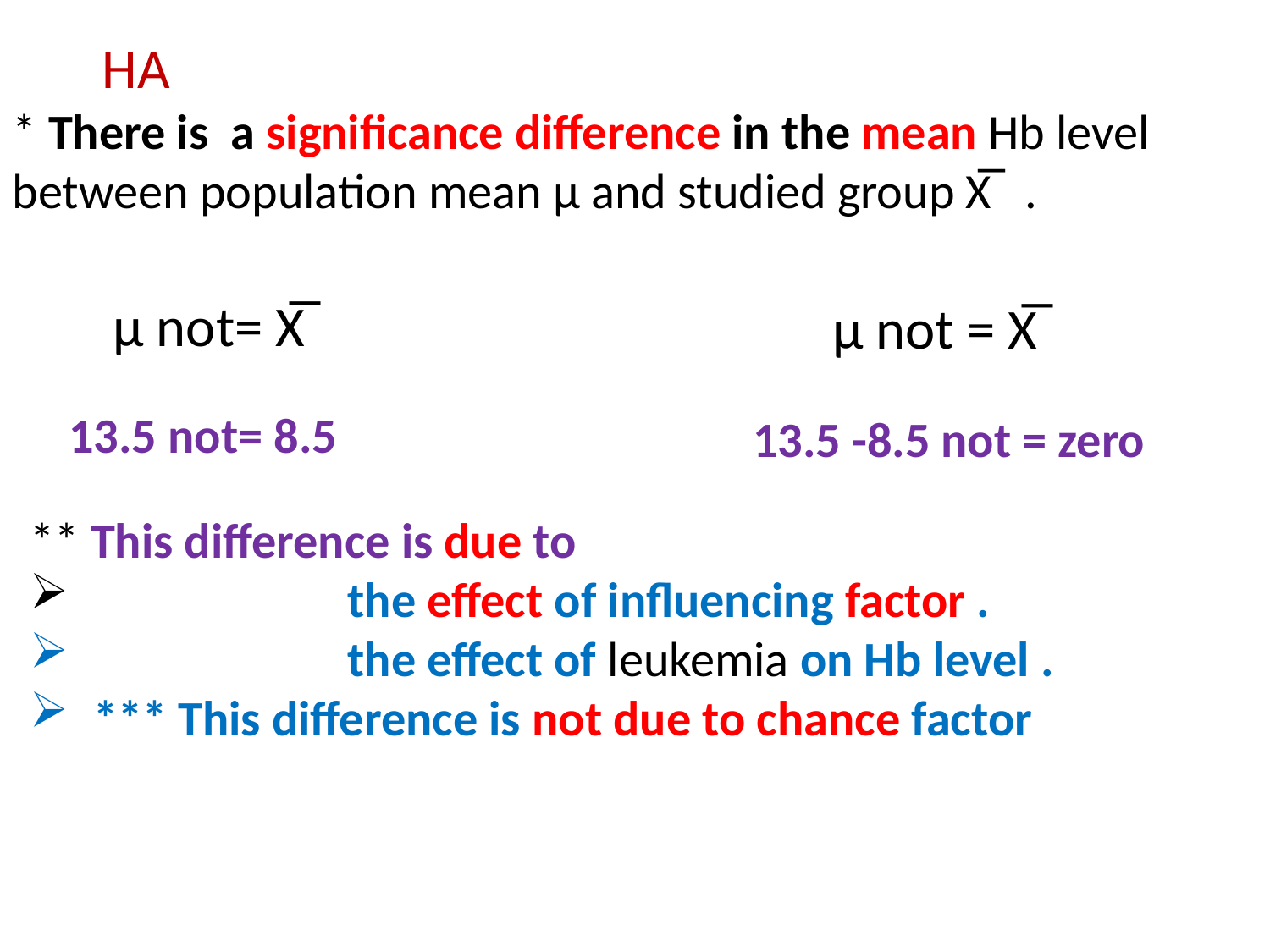

HA
* There is  a significance difference in the mean Hb level between population mean μ and studied group X̅   .
μ not= X̅
μ not = X̅
13.5 not= 8.5
13.5 -8.5 not = zero
** This difference is due to
		the effect of influencing factor .
		the effect of leukemia on Hb level .
*** This difference is not due to chance factor